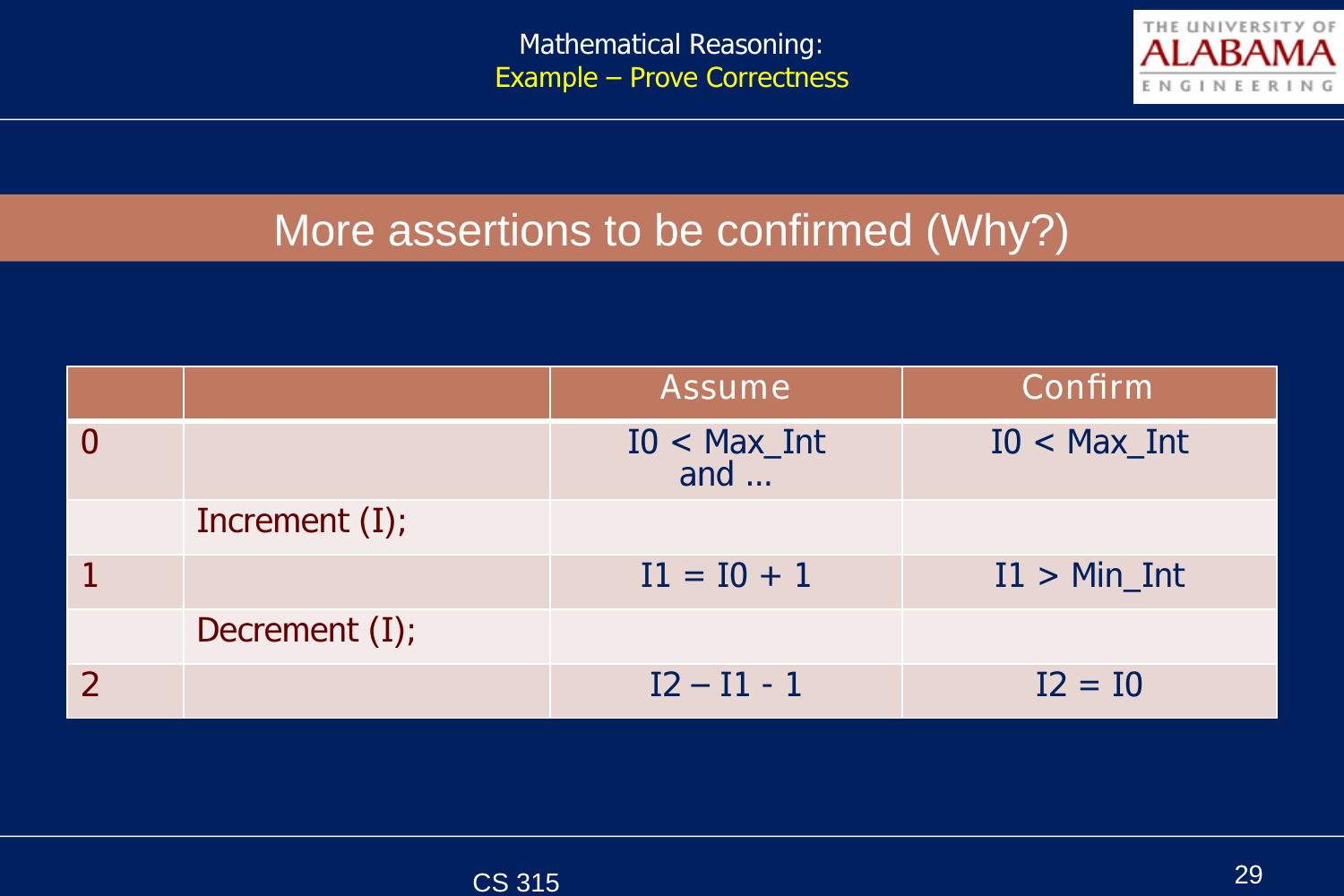

# Mathematical Reasoning: Example – Prove Correctness
More assertions to be confirmed (Why?)
|  |  | Assume | Confirm |
| --- | --- | --- | --- |
| 0 |  | I0 < Max\_Int and … | I0 < Max\_Int |
|  | Increment (I); |  |  |
| 1 |  | I1 = I0 + 1 | I1 > Min\_Int |
|  | Decrement (I); |  |  |
| 2 |  | I2 – I1 - 1 | I2 = I0 |
CS 315                                                                             Spring 2011
29